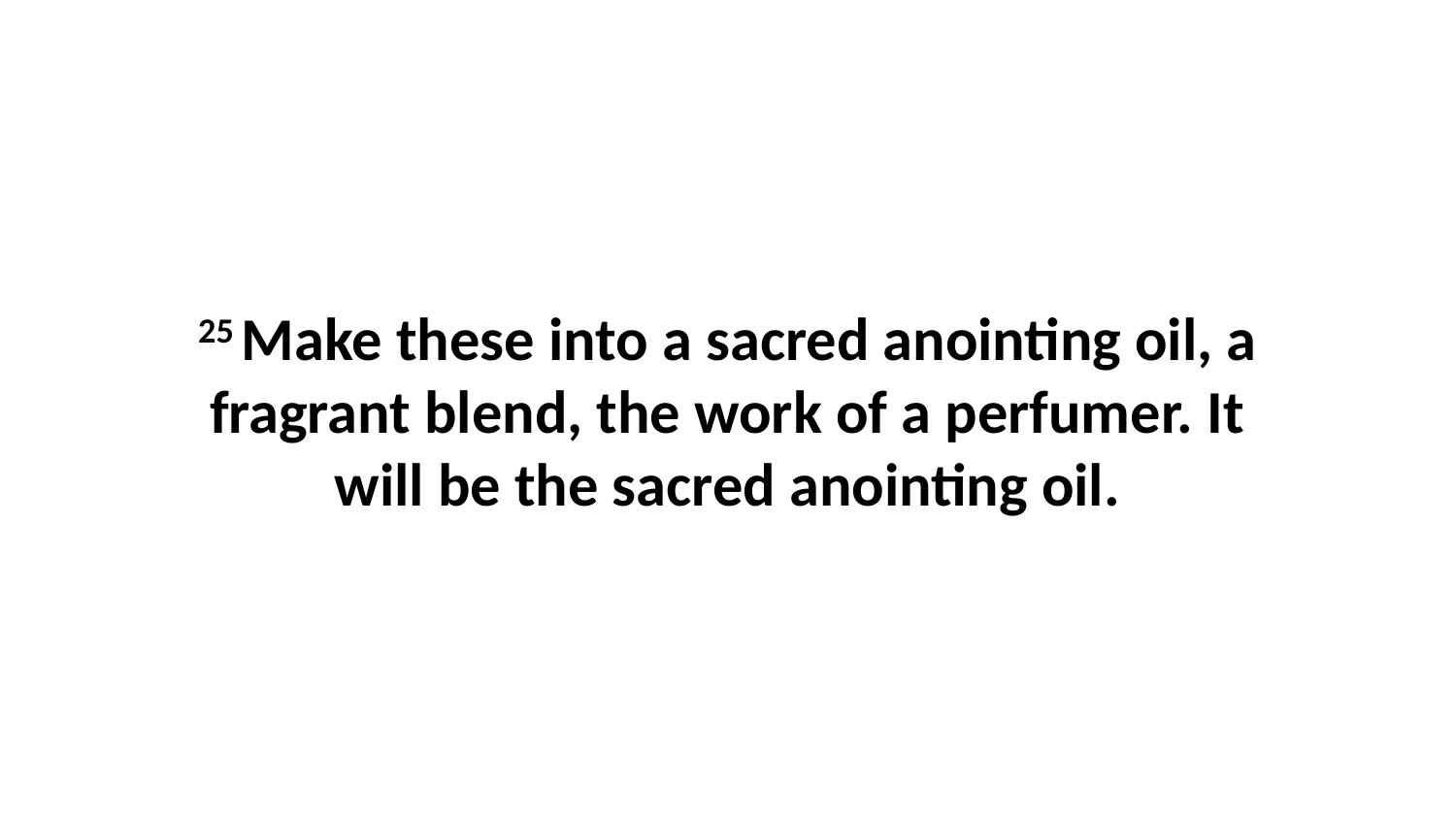

25 Make these into a sacred anointing oil, a fragrant blend, the work of a perfumer. It will be the sacred anointing oil.